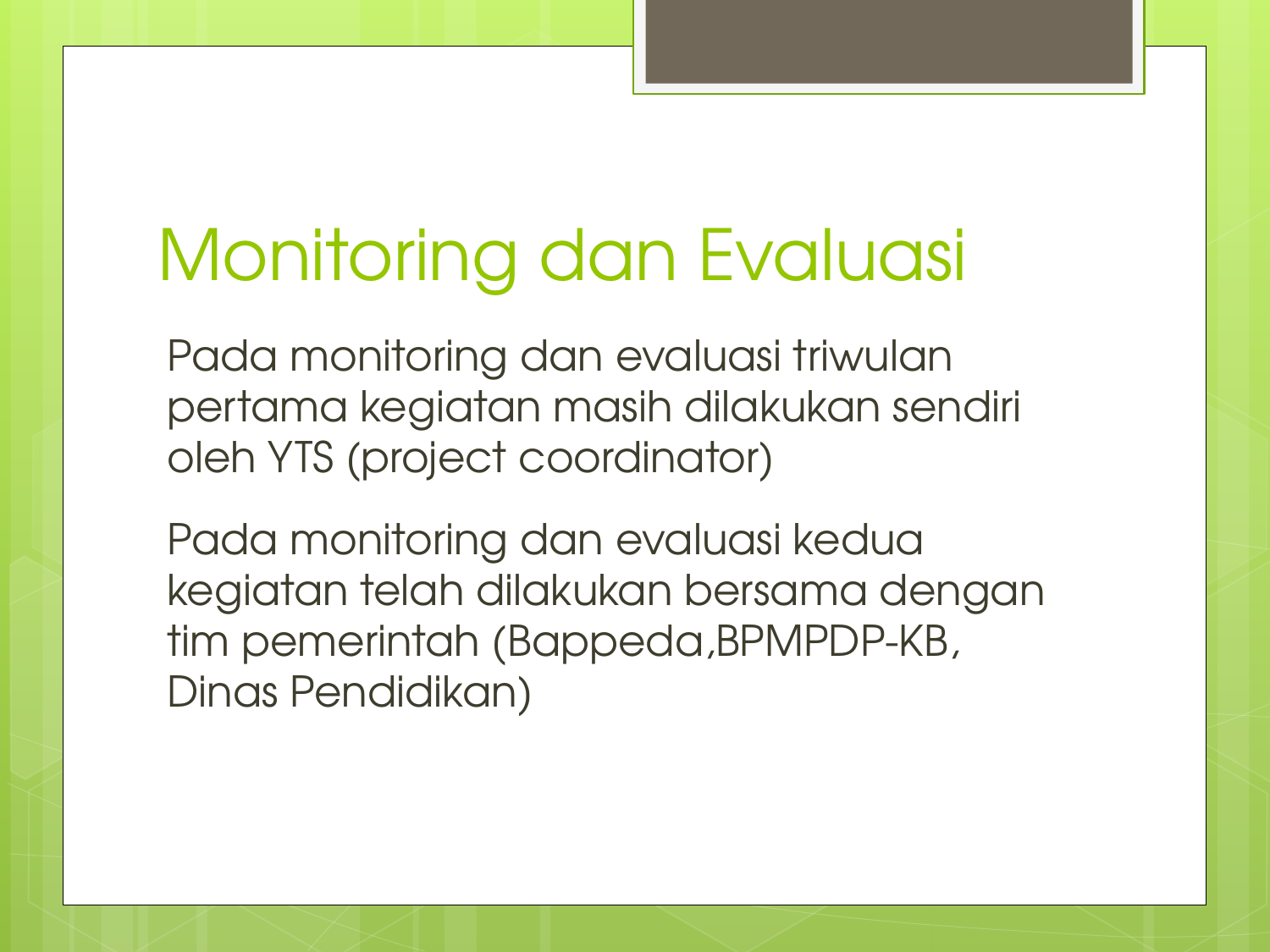

# Monitoring dan Evaluasi
Pada monitoring dan evaluasi triwulan pertama kegiatan masih dilakukan sendiri oleh YTS (project coordinator)
Pada monitoring dan evaluasi kedua kegiatan telah dilakukan bersama dengan tim pemerintah (Bappeda,BPMPDP-KB, Dinas Pendidikan)